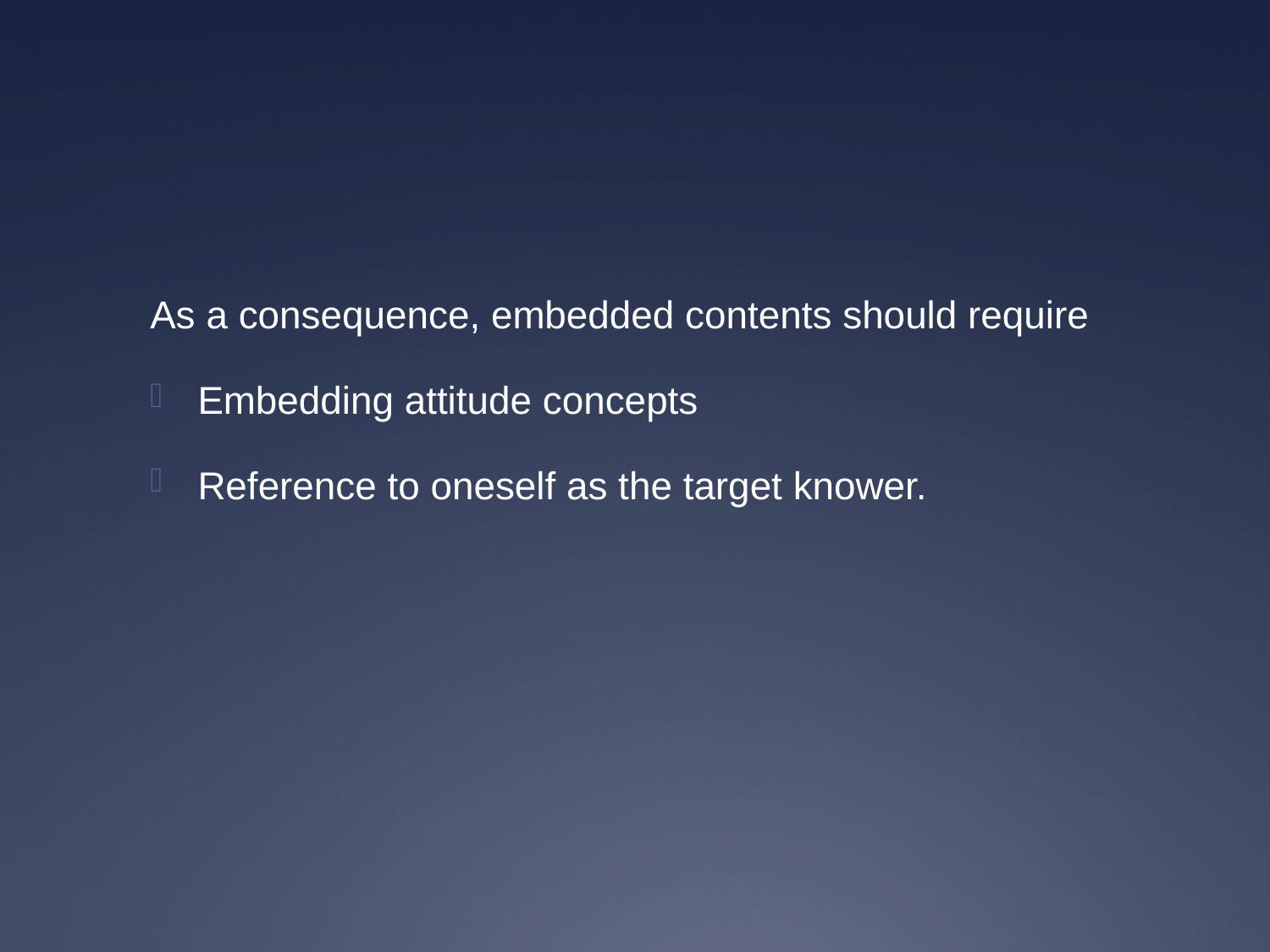

#
As a consequence, embedded contents should require
Embedding attitude concepts
Reference to oneself as the target knower.